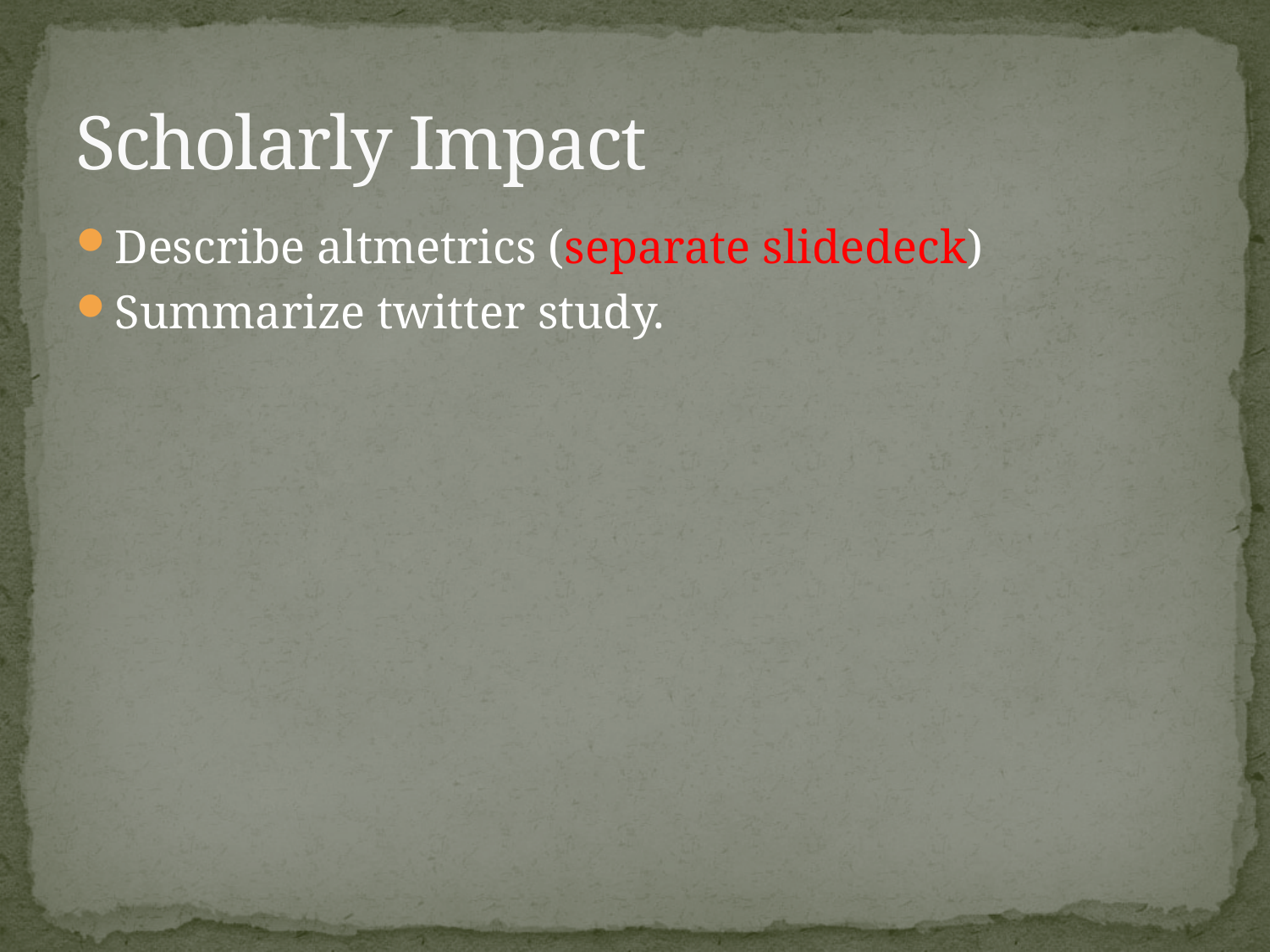

# Scholarly Impact
Describe altmetrics (separate slidedeck)
Summarize twitter study.